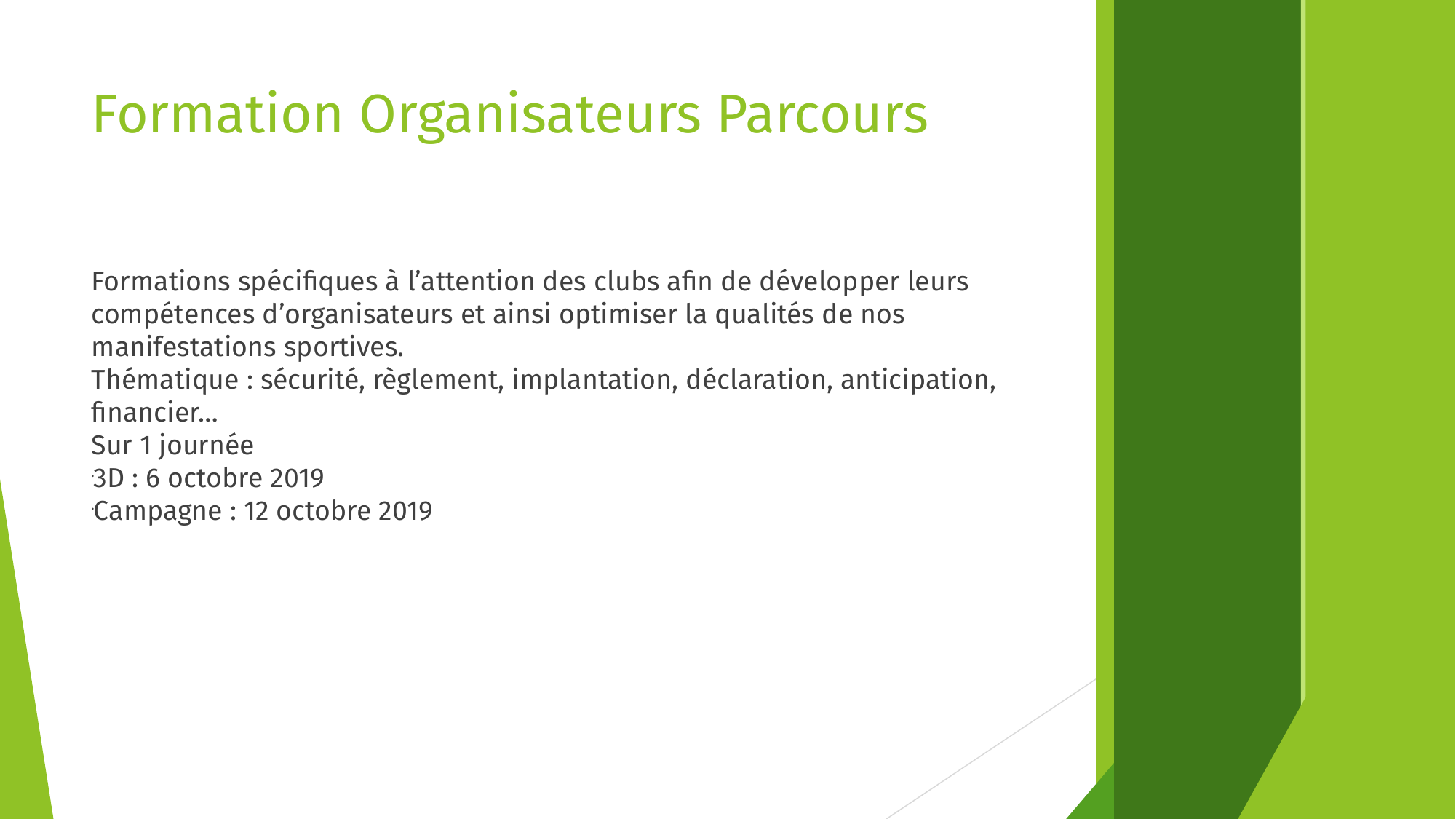

Formation Organisateurs Parcours
Formations spécifiques à l’attention des clubs afin de développer leurs compétences d’organisateurs et ainsi optimiser la qualités de nos manifestations sportives.
Thématique : sécurité, règlement, implantation, déclaration, anticipation, financier…
Sur 1 journée
3D : 6 octobre 2019
Campagne : 12 octobre 2019